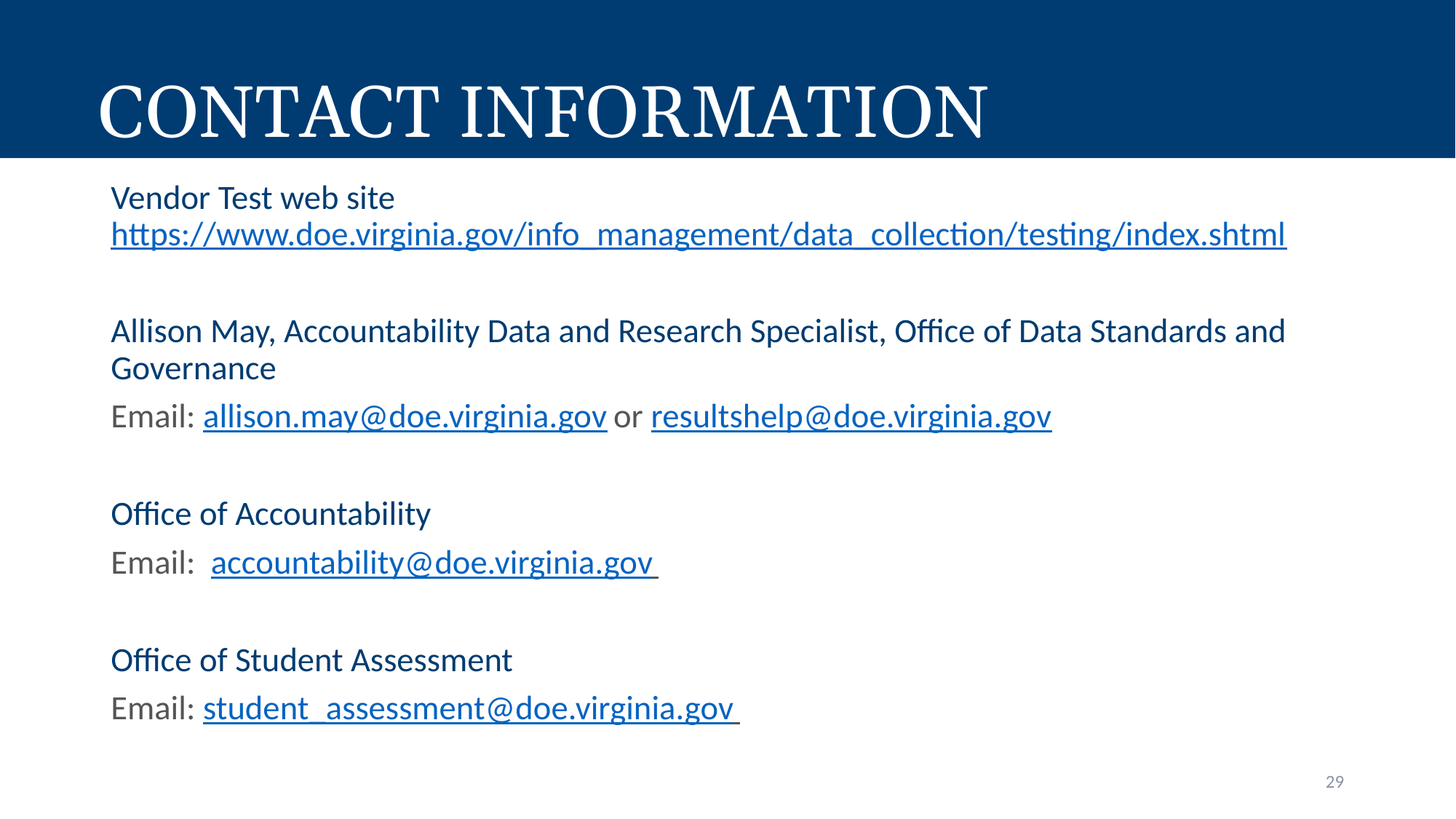

# Contact Information
Vendor Test web site https://www.doe.virginia.gov/info_management/data_collection/testing/index.shtml

Allison May, Accountability Data and Research Specialist, Office of Data Standards and Governance
Email: allison.may@doe.virginia.gov or resultshelp@doe.virginia.gov

Office of Accountability
Email:  accountability@doe.virginia.gov

Office of Student Assessment
Email: student_assessment@doe.virginia.gov

29